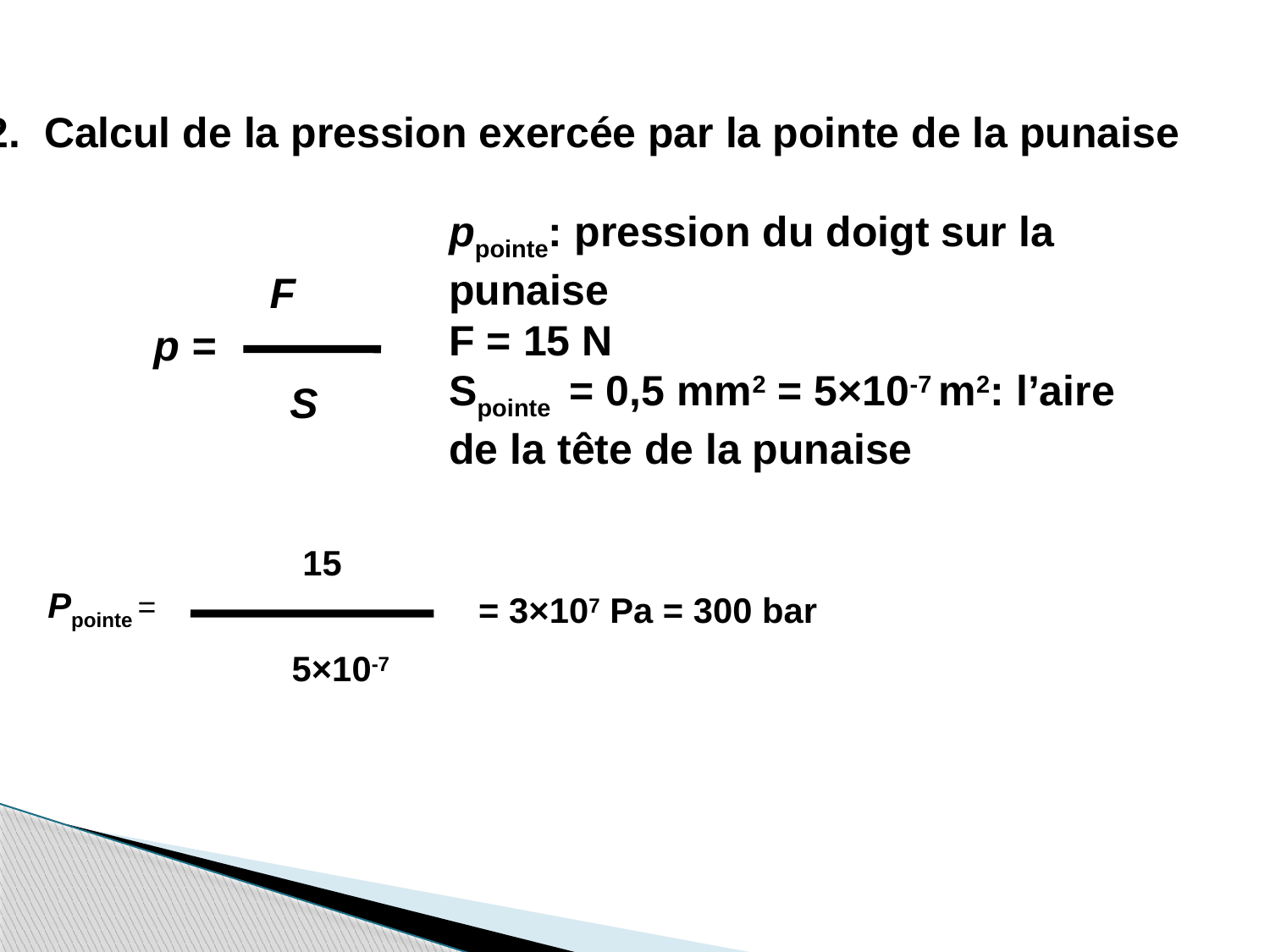

2.  Calcul de la pression exercée par la pointe de la punaise
ppointe: pression du doigt sur la punaise
F = 15 N
Spointe  = 0,5 mm2 = 5×10-7 m2: l’aire de la tête de la punaise
F
p =

S
15
Ppointe =
= 3×107 Pa = 300 bar

5×10-7